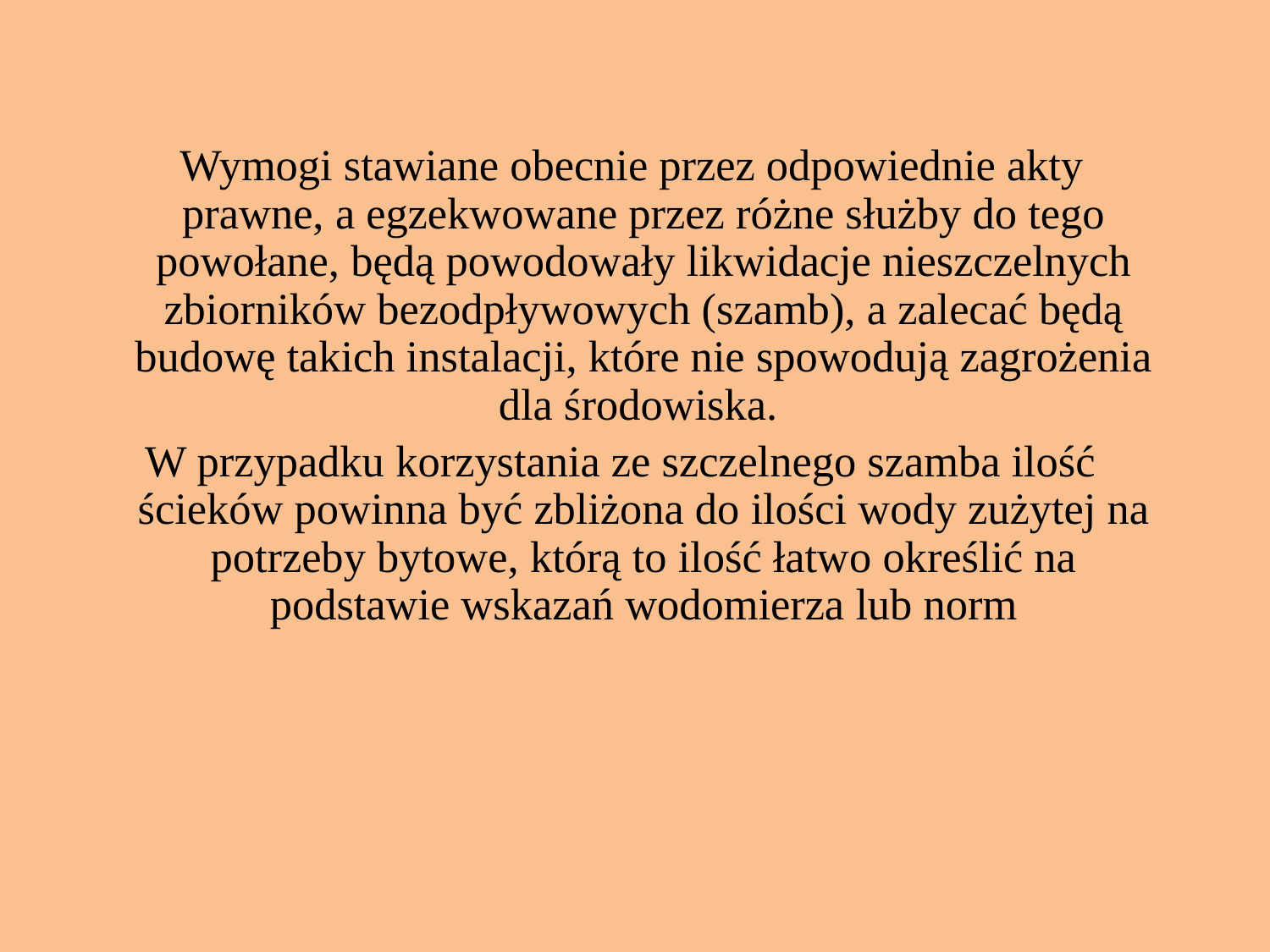

Wymogi stawiane obecnie przez odpowiednie akty prawne, a egzekwowane przez różne służby do tego powołane, będą powodowały likwidacje nieszczelnych zbiorników bezodpływowych (szamb), a zalecać będą budowę takich instalacji, które nie spowodują zagrożenia dla środowiska.
W przypadku korzystania ze szczelnego szamba ilość ścieków powinna być zbliżona do ilości wody zużytej na potrzeby bytowe, którą to ilość łatwo określić na podstawie wskazań wodomierza lub norm